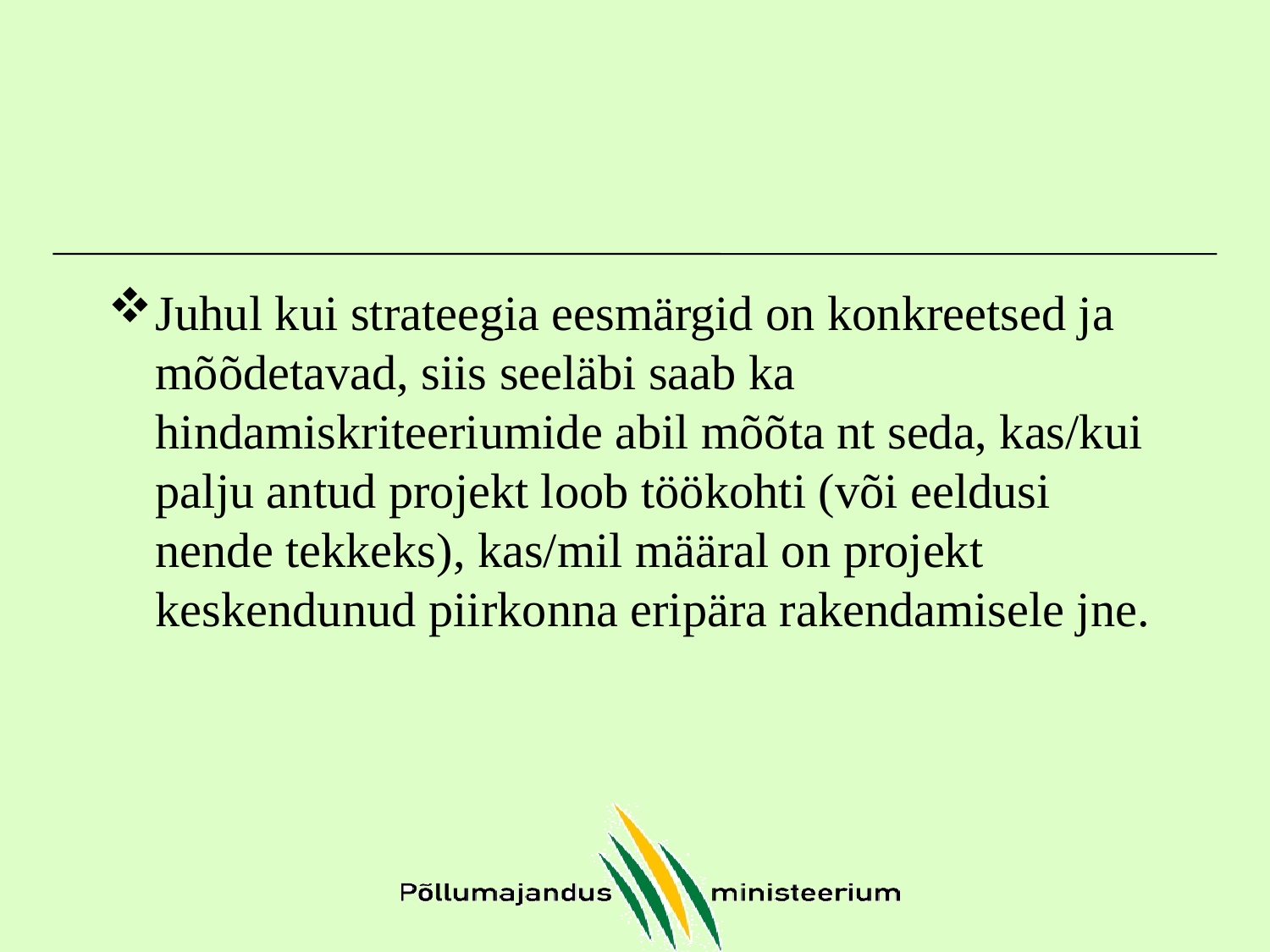

#
Juhul kui strateegia eesmärgid on konkreetsed ja mõõdetavad, siis seeläbi saab ka hindamiskriteeriumide abil mõõta nt seda, kas/kui palju antud projekt loob töökohti (või eeldusi nende tekkeks), kas/mil määral on projekt keskendunud piirkonna eripära rakendamisele jne.